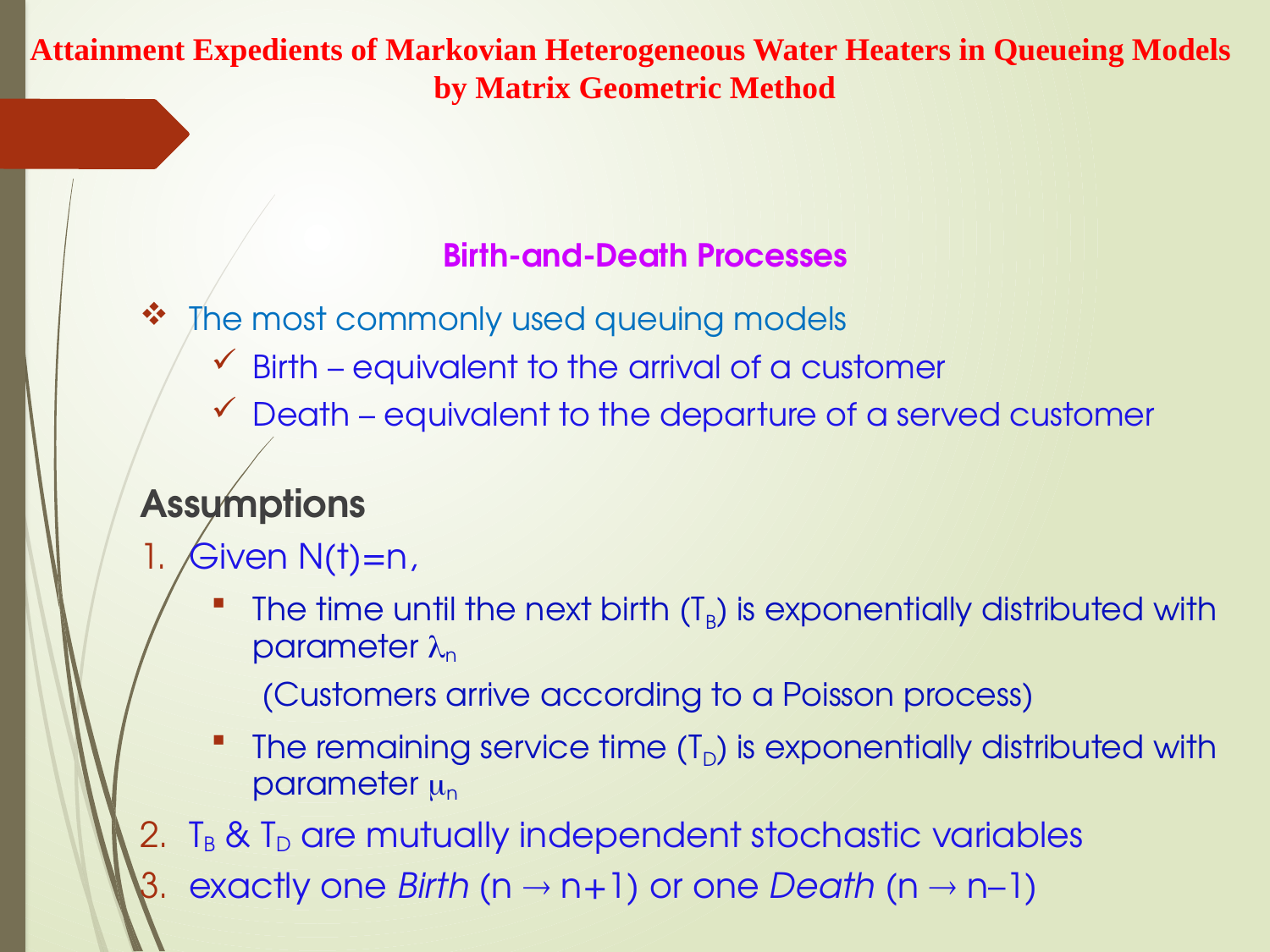

Attainment Expedients of Markovian Heterogeneous Water Heaters in Queueing Models
by Matrix Geometric Method
#

Birth-and-Death Processes
The most commonly used queuing models
Birth – equivalent to the arrival of a customer
Death – equivalent to the departure of a served customer

Assumptions
Given N(t)=n,
The time until the next birth (TB) is exponentially distributed with parameter λn
	 (Customers arrive according to a Poisson process)
The remaining service time (TD) is exponentially distributed with parameter μn
TB & TD are mutually independent stochastic variables
exactly one Birth (n → n+1) or one Death (n → n–1)